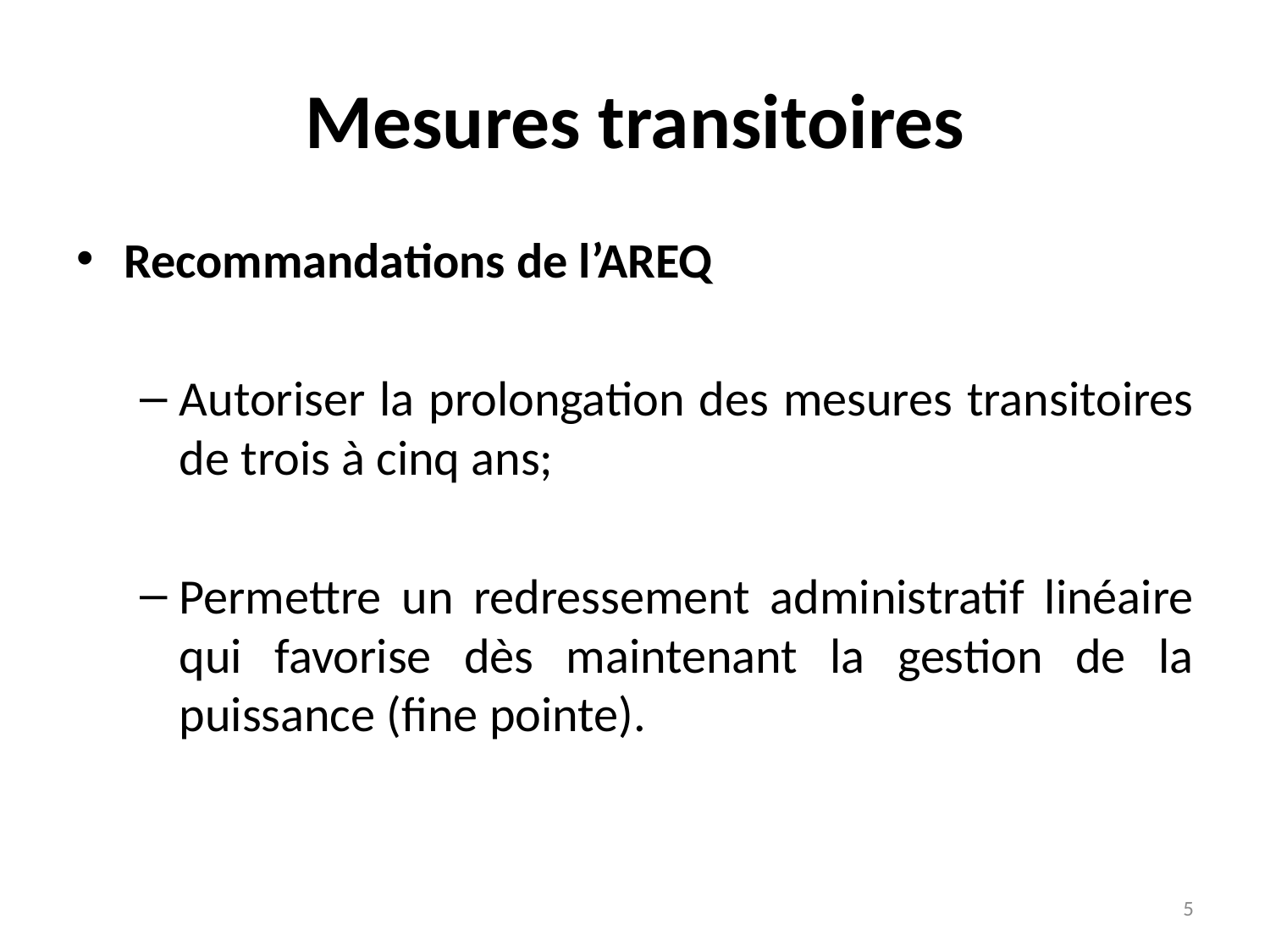

# Mesures transitoires
Recommandations de l’AREQ

Autoriser la prolongation des mesures transitoires de trois à cinq ans;

Permettre un redressement administratif linéaire qui favorise dès maintenant la gestion de la puissance (fine pointe).

5